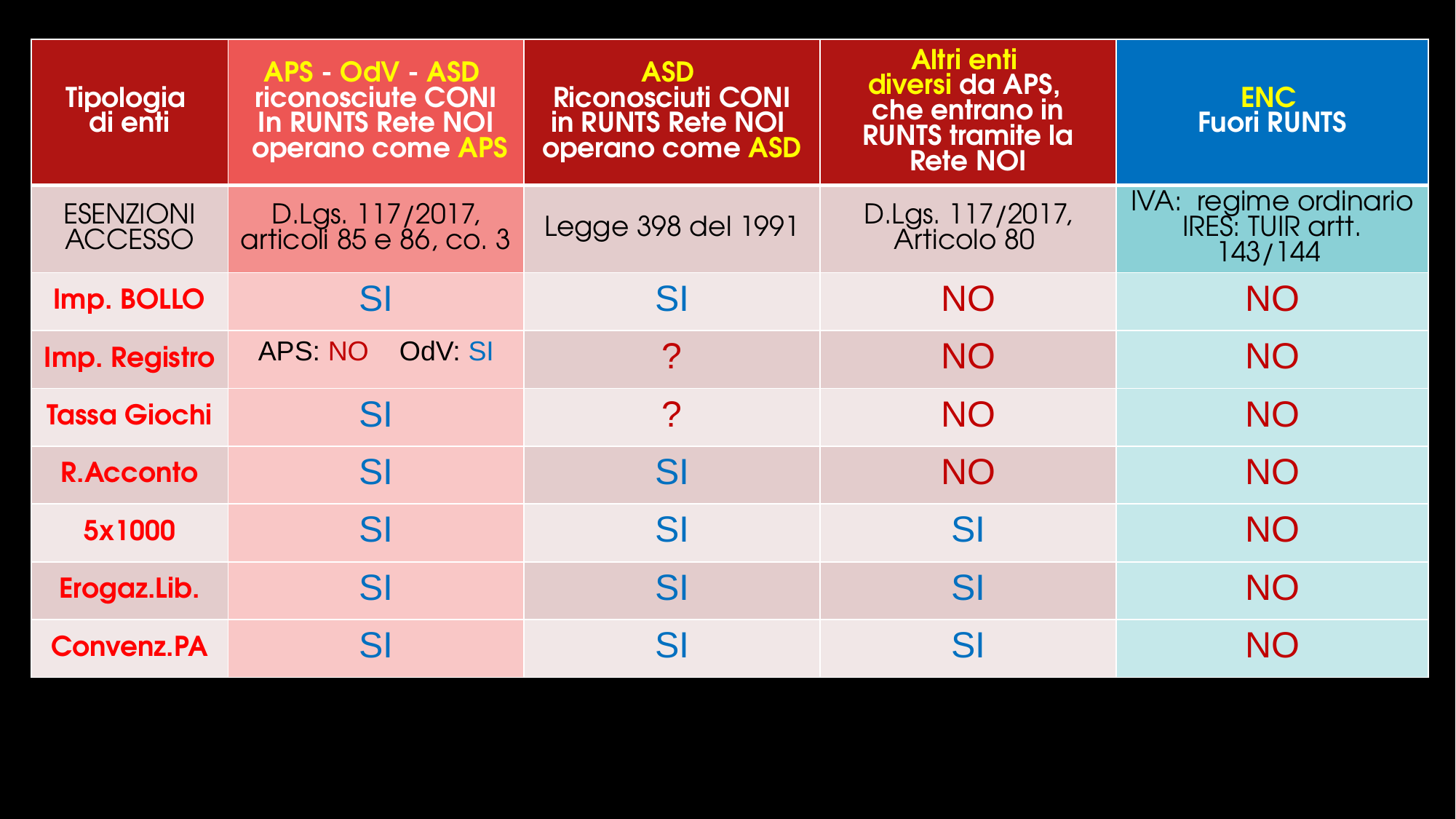

| Tipologia di enti | APS - OdV - ASD riconosciute CONI In RUNTS Rete NOI operano come APS | ASD Riconosciuti CONI in RUNTS Rete NOI operano come ASD | Altri enti diversi da APS, che entrano in RUNTS tramite la Rete NOI | ENC Fuori RUNTS |
| --- | --- | --- | --- | --- |
| ESENZIONI ACCESSO | D.Lgs. 117/2017, articoli 85 e 86, co. 3 | Legge 398 del 1991 | D.Lgs. 117/2017, Articolo 80 | IVA: regime ordinario IRES: TUIR artt. 143/144 |
| Imp. BOLLO | SI | SI | NO | NO |
| Imp. Registro | APS: NO OdV: SI | ? | NO | NO |
| Tassa Giochi | SI | ? | NO | NO |
| R.Acconto | SI | SI | NO | NO |
| 5x1000 | SI | SI | SI | NO |
| Erogaz.Lib. | SI | SI | SI | NO |
| Convenz.PA | SI | SI | SI | NO |